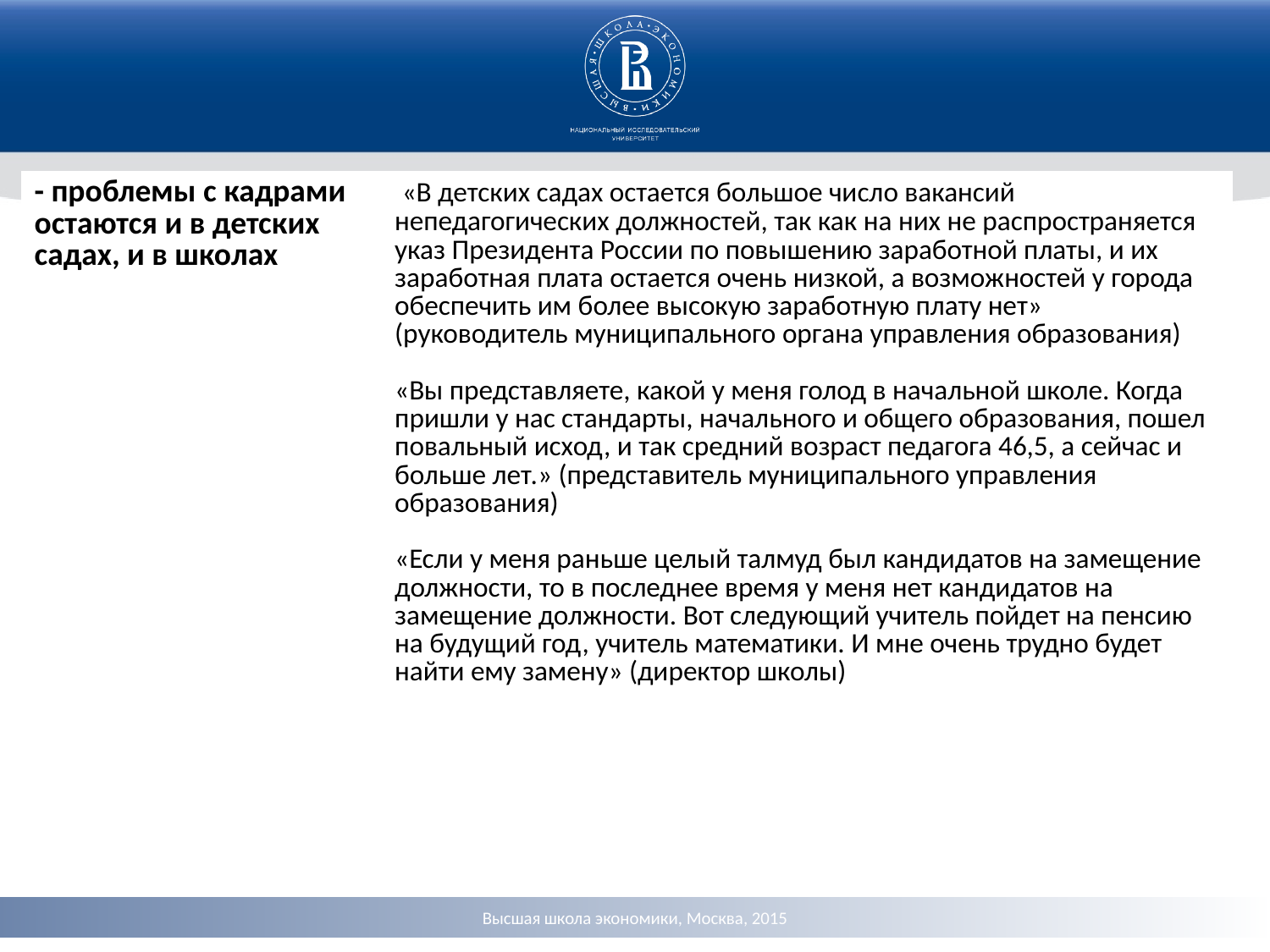

| - проблемы с кадрами остаются и в детских садах, и в школах | «В детских садах остается большое число вакансий непедагогических должностей, так как на них не распространяется указ Президента России по повышению заработной платы, и их заработная плата остается очень низкой, а возможностей у города обеспечить им более высокую заработную плату нет» (руководитель муниципального органа управления образования) «Вы представляете, какой у меня голод в начальной школе. Когда пришли у нас стандарты, начального и общего образования, пошел повальный исход, и так средний возраст педагога 46,5, а сейчас и больше лет.» (представитель муниципального управления образования) «Если у меня раньше целый талмуд был кандидатов на замещение должности, то в последнее время у меня нет кандидатов на замещение должности. Вот следующий учитель пойдет на пенсию на будущий год, учитель математики. И мне очень трудно будет найти ему замену» (директор школы) |
| --- | --- |